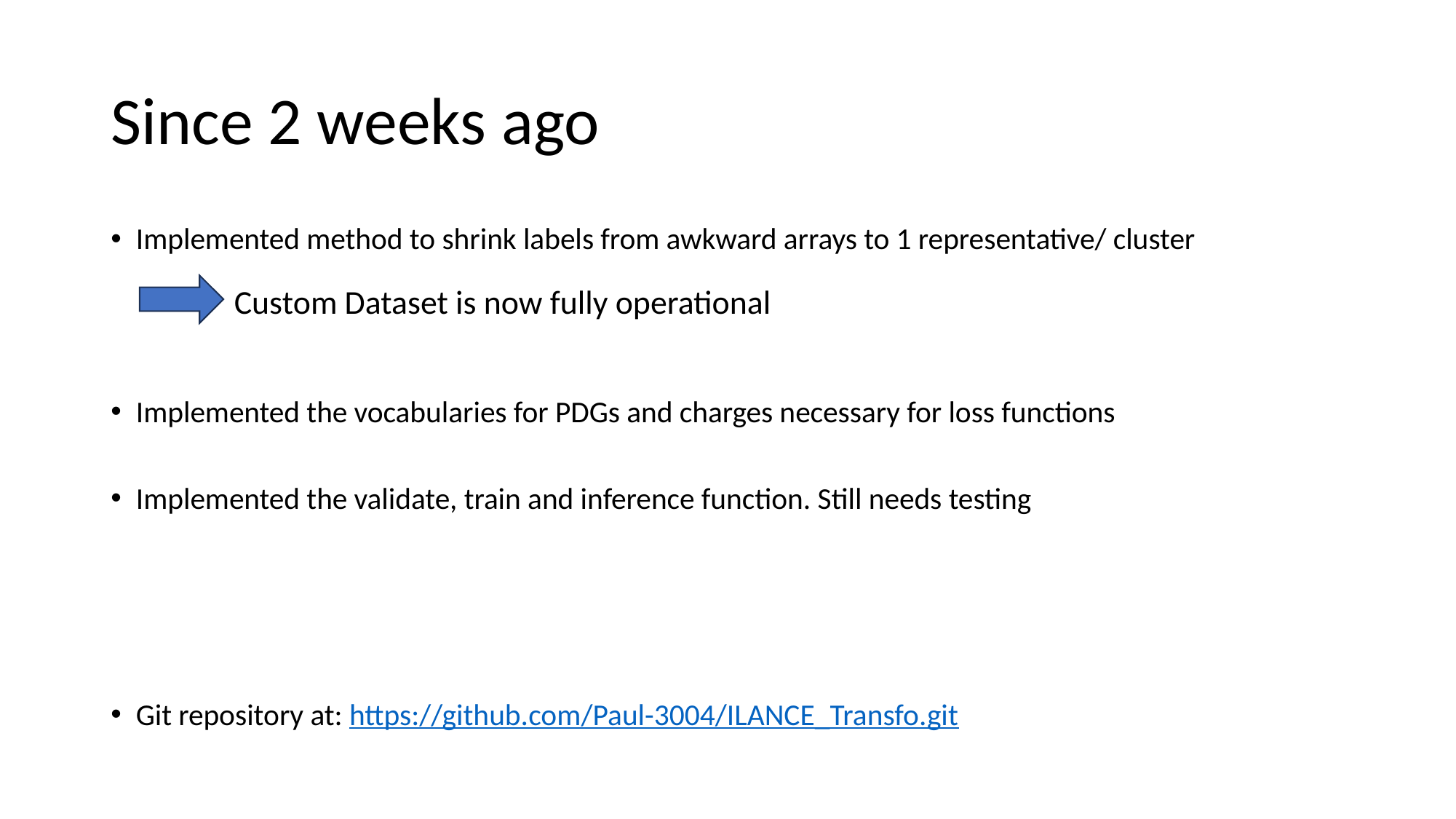

# Since 2 weeks ago
Implemented method to shrink labels from awkward arrays to 1 representative/ cluster

Implemented the vocabularies for PDGs and charges necessary for loss functions

Implemented the validate, train and inference function. Still needs testing

Git repository at: https://github.com/Paul-3004/ILANCE_Transfo.git

Custom Dataset is now fully operational